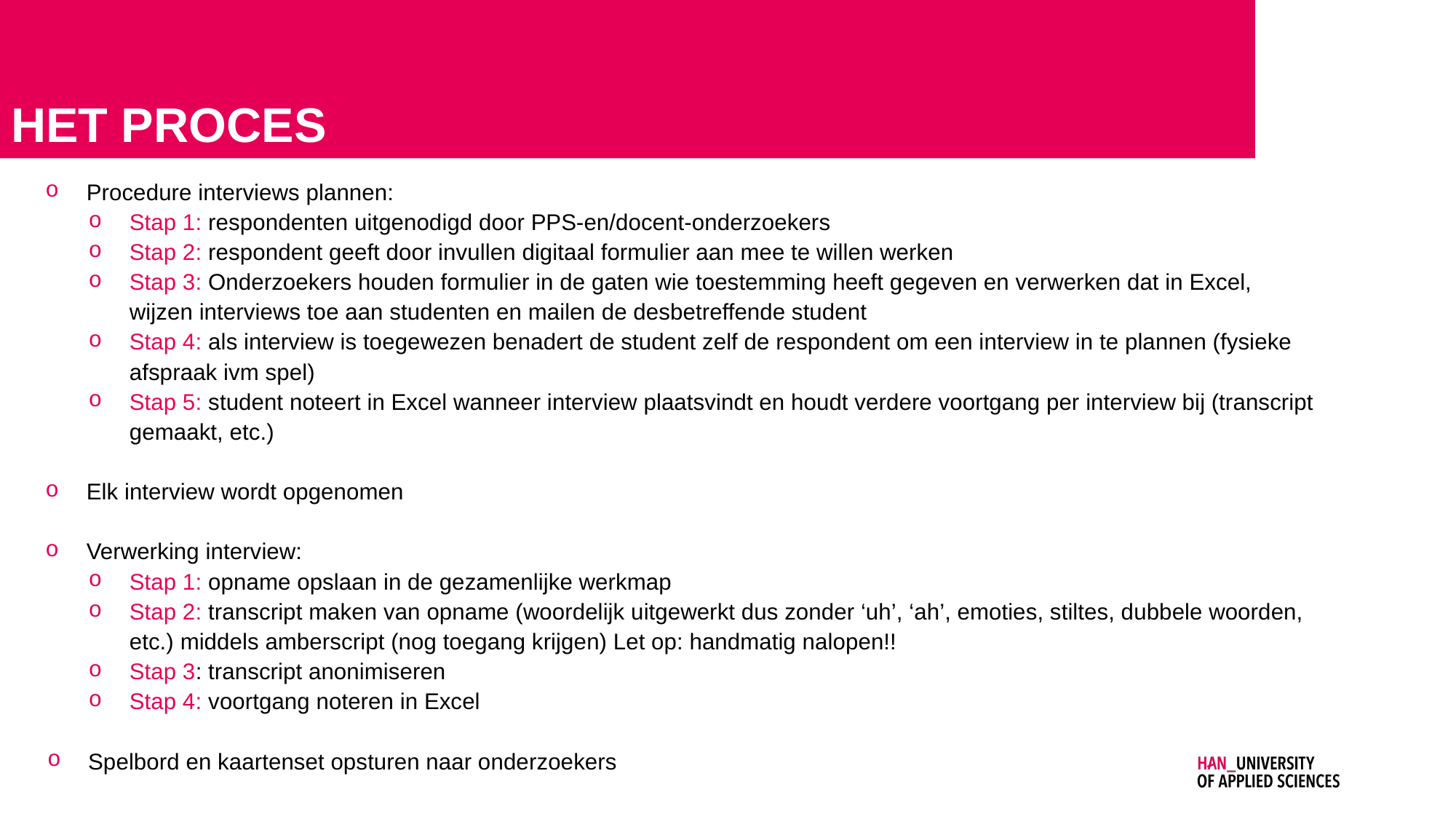

# Het proces
Procedure interviews plannen:
Stap 1: respondenten uitgenodigd door PPS-en/docent-onderzoekers
Stap 2: respondent geeft door invullen digitaal formulier aan mee te willen werken
Stap 3: Onderzoekers houden formulier in de gaten wie toestemming heeft gegeven en verwerken dat in Excel, wijzen interviews toe aan studenten en mailen de desbetreffende student
Stap 4: als interview is toegewezen benadert de student zelf de respondent om een interview in te plannen (fysieke afspraak ivm spel)
Stap 5: student noteert in Excel wanneer interview plaatsvindt en houdt verdere voortgang per interview bij (transcript gemaakt, etc.)

Elk interview wordt opgenomen
Verwerking interview:
Stap 1: opname opslaan in de gezamenlijke werkmap
Stap 2: transcript maken van opname (woordelijk uitgewerkt dus zonder ‘uh’, ‘ah’, emoties, stiltes, dubbele woorden, etc.) middels amberscript (nog toegang krijgen) Let op: handmatig nalopen!!
Stap 3: transcript anonimiseren
Stap 4: voortgang noteren in Excel
Spelbord en kaartenset opsturen naar onderzoekers